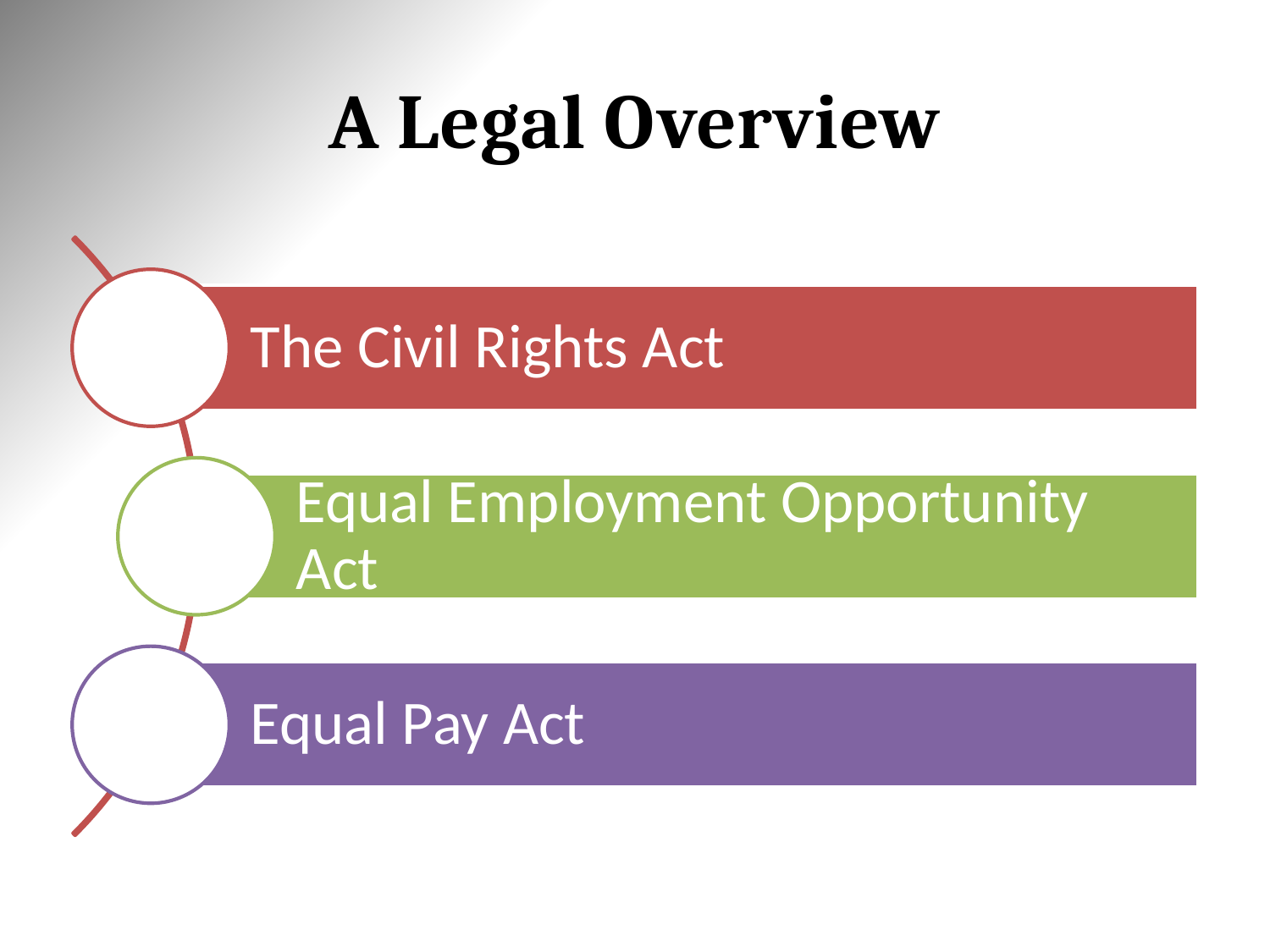

# A Legal Overview
The Civil Rights Act
Equal Employment Opportunity Act
Equal Pay Act